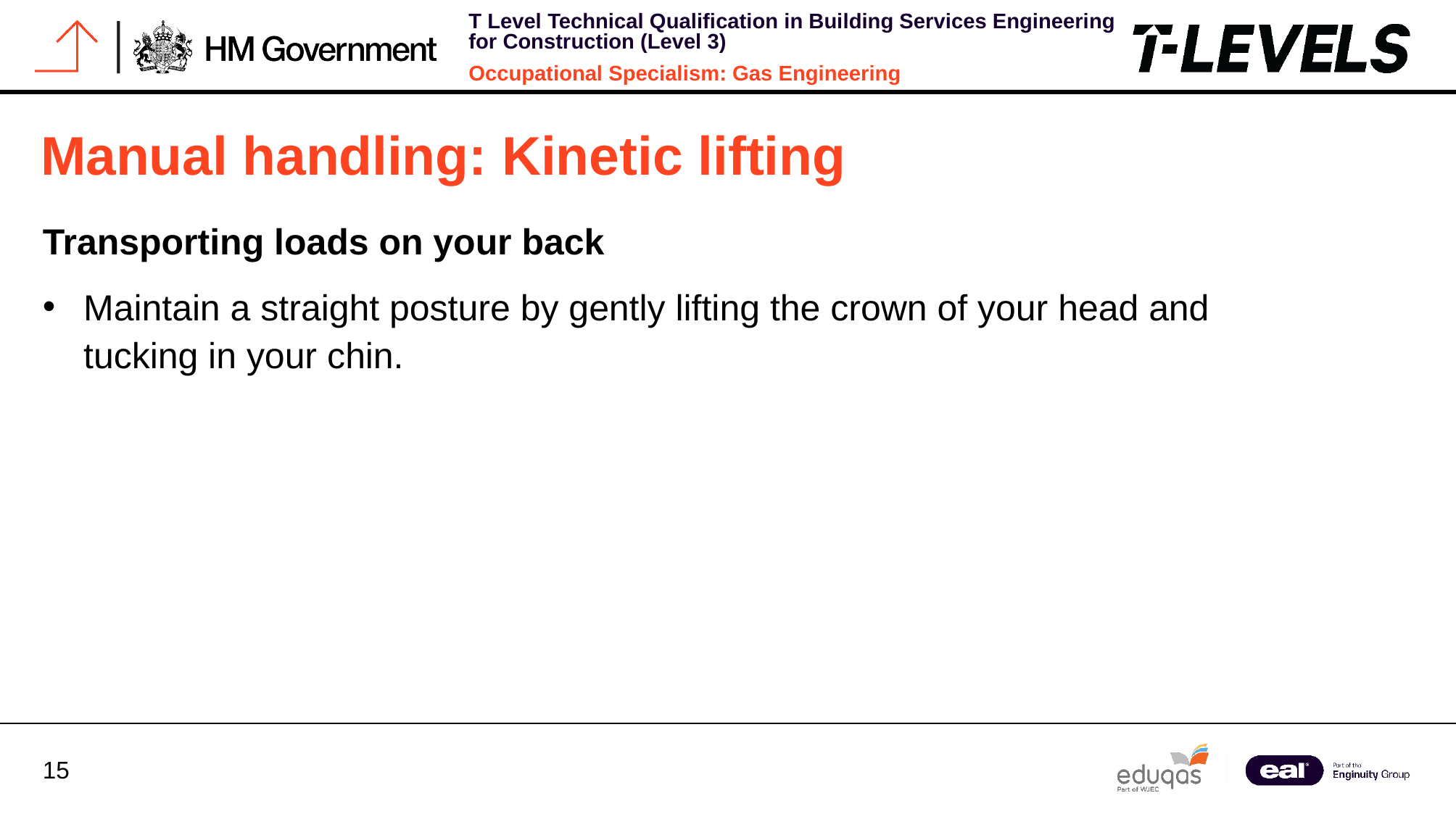

Manual handling: Kinetic lifting
Transporting loads on your back
Maintain a straight posture by gently lifting the crown of your head and tucking in your chin.